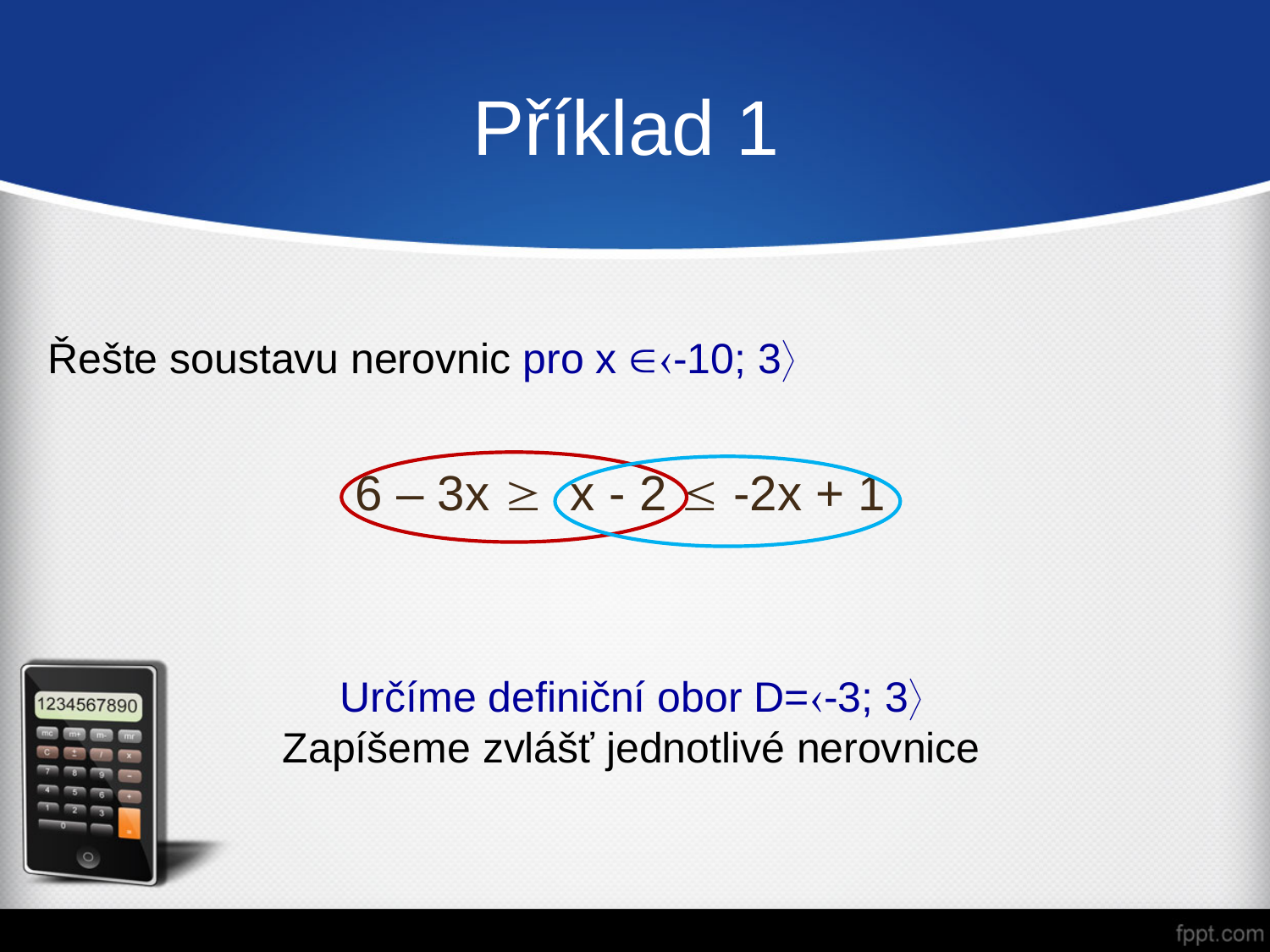

# Příklad 1
Řešte soustavu nerovnic pro x ∈〈-10; 3〉

6 – 3x ≥  x - 2 ≤ -2x + 1

Určíme definiční obor D=〈-3; 3〉
Zapíšeme zvlášť jednotlivé nerovnice